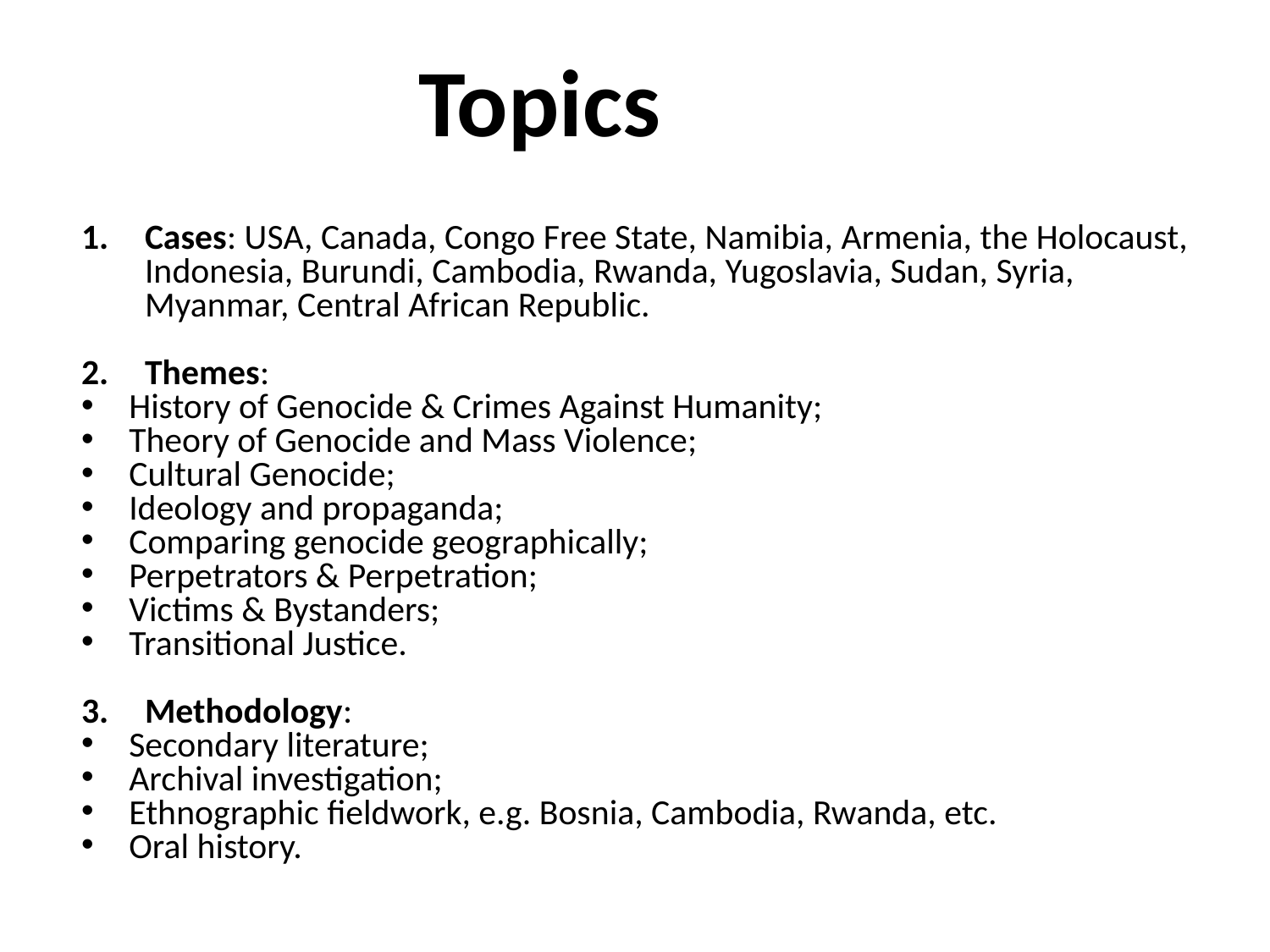

Topics
Cases: USA, Canada, Congo Free State, Namibia, Armenia, the Holocaust, Indonesia, Burundi, Cambodia, Rwanda, Yugoslavia, Sudan, Syria, Myanmar, Central African Republic.

Themes:
History of Genocide & Crimes Against Humanity;
Theory of Genocide and Mass Violence;
Cultural Genocide;
Ideology and propaganda;
Comparing genocide geographically;
Perpetrators & Perpetration;
Victims & Bystanders;
Transitional Justice.

Methodology:
Secondary literature;
Archival investigation;
Ethnographic fieldwork, e.g. Bosnia, Cambodia, Rwanda, etc.
Oral history.